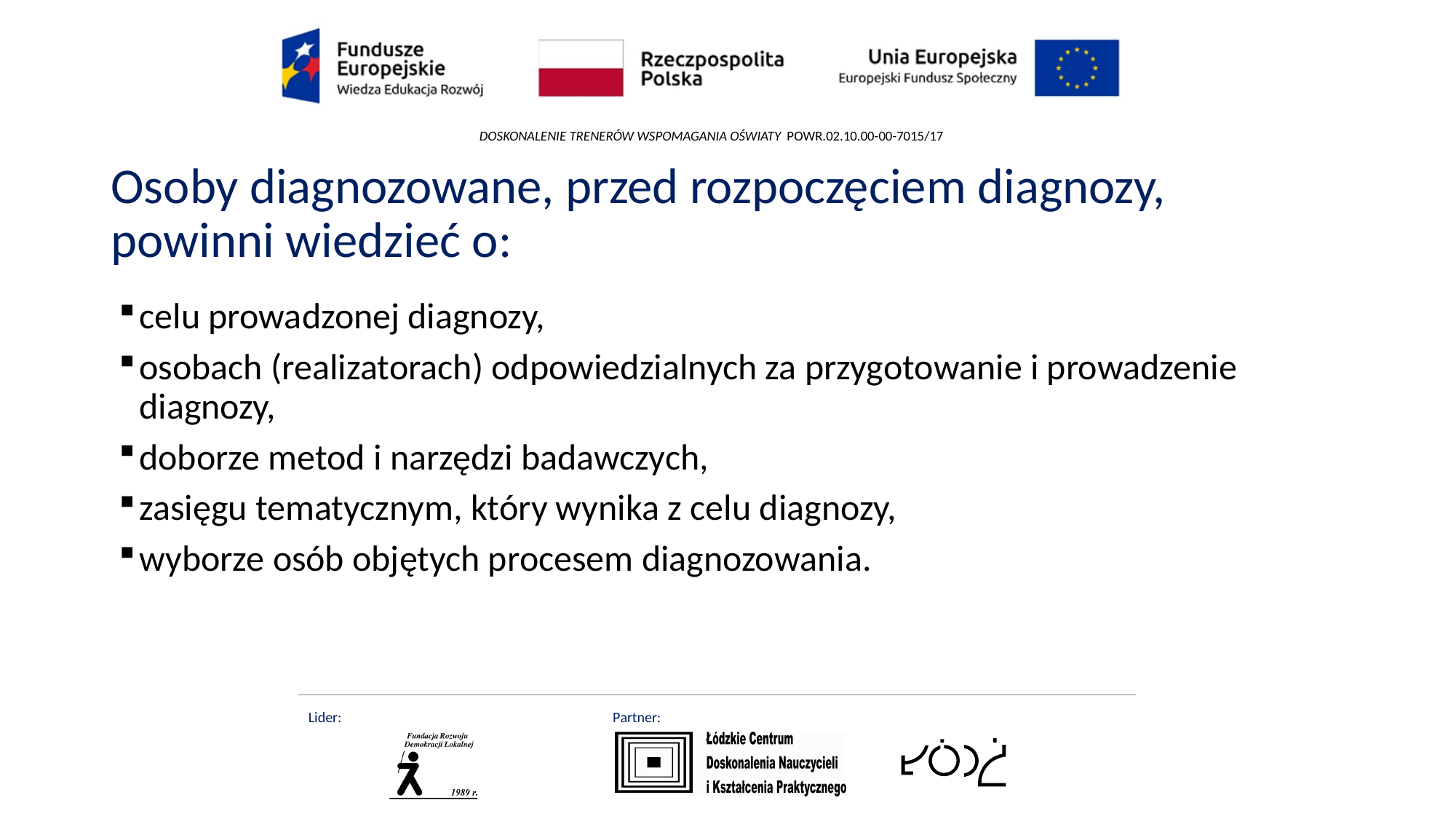

# Osoby diagnozowane, przed rozpoczęciem diagnozy,  powinni wiedzieć o:
celu prowadzonej diagnozy,
osobach (realizatorach) odpowiedzialnych za przygotowanie i prowadzenie diagnozy,
doborze metod i narzędzi badawczych,
zasięgu tematycznym, który wynika z celu diagnozy,
wyborze osób objętych procesem diagnozowania.